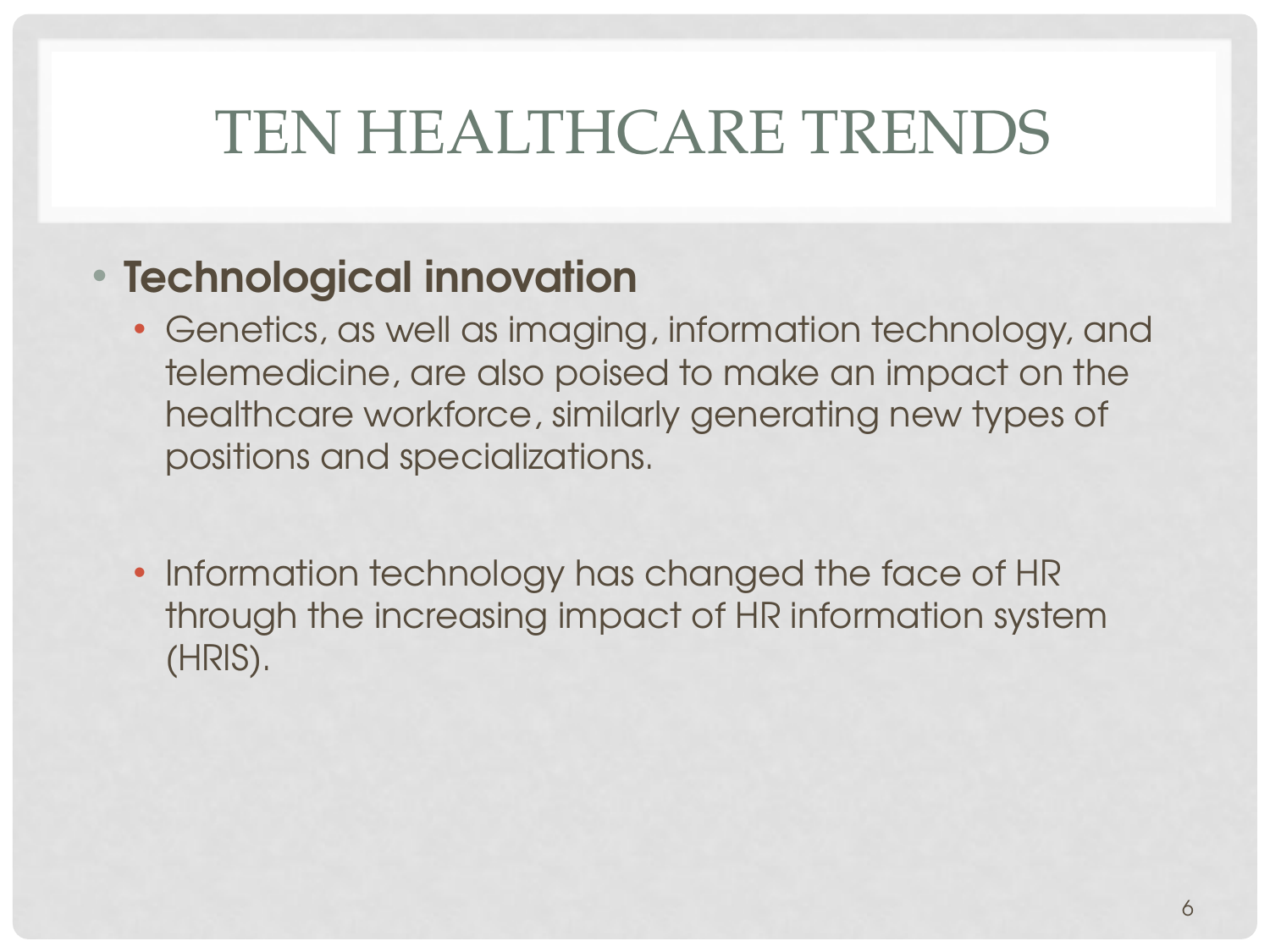

# Ten healthcare trends
Technological innovation
Genetics, as well as imaging, information technology, and telemedicine, are also poised to make an impact on the healthcare workforce, similarly generating new types of positions and specializations.

Information technology has changed the face of HR through the increasing impact of HR information system (HRIS).
6